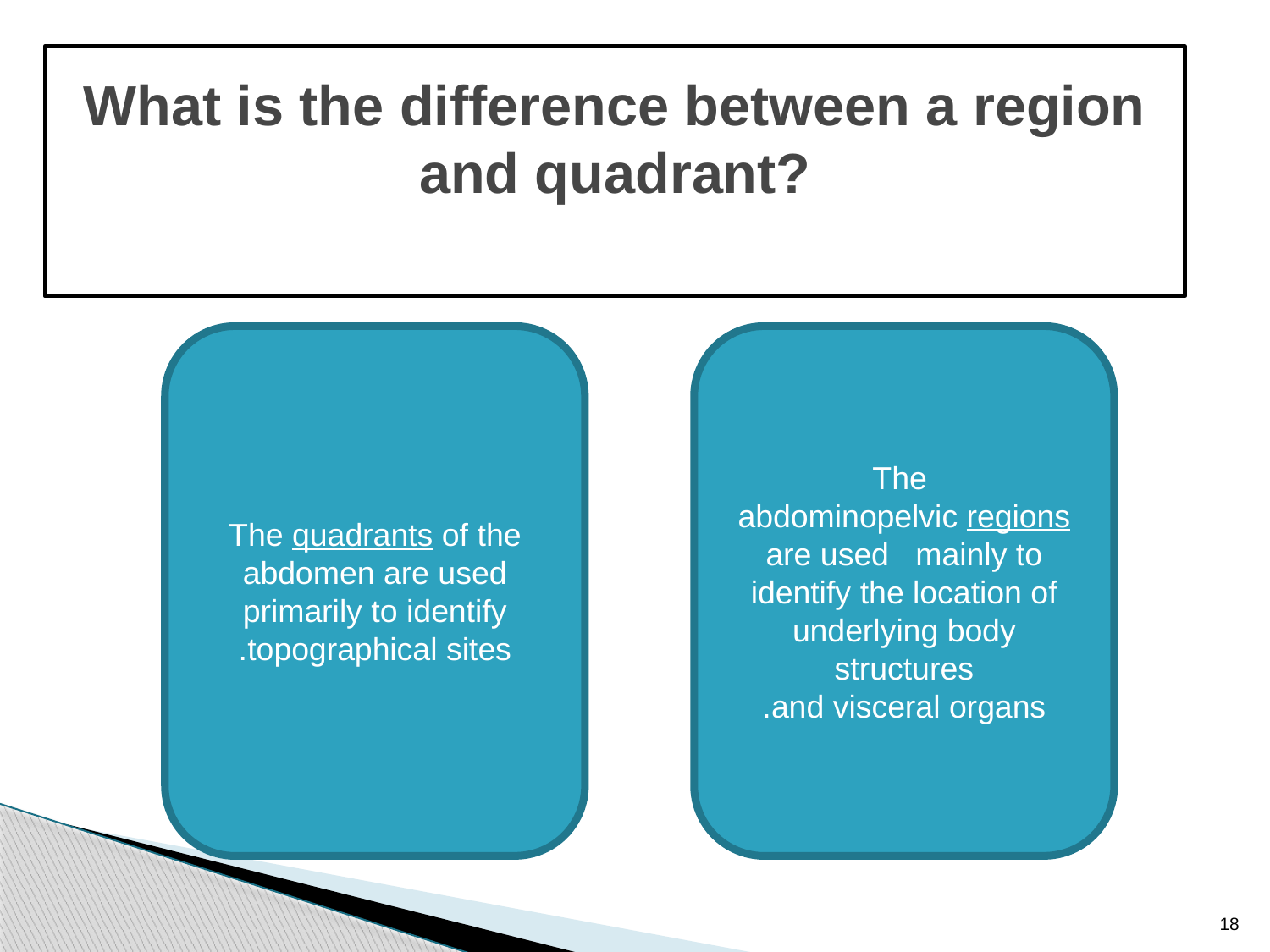

What is the difference between a region and quadrant?

The quadrants of the abdomen are used
primarily to identify topographical sites.
 The
abdominopelvic regions are used   mainly to identify the location of underlying body structures
and visceral organs.
18